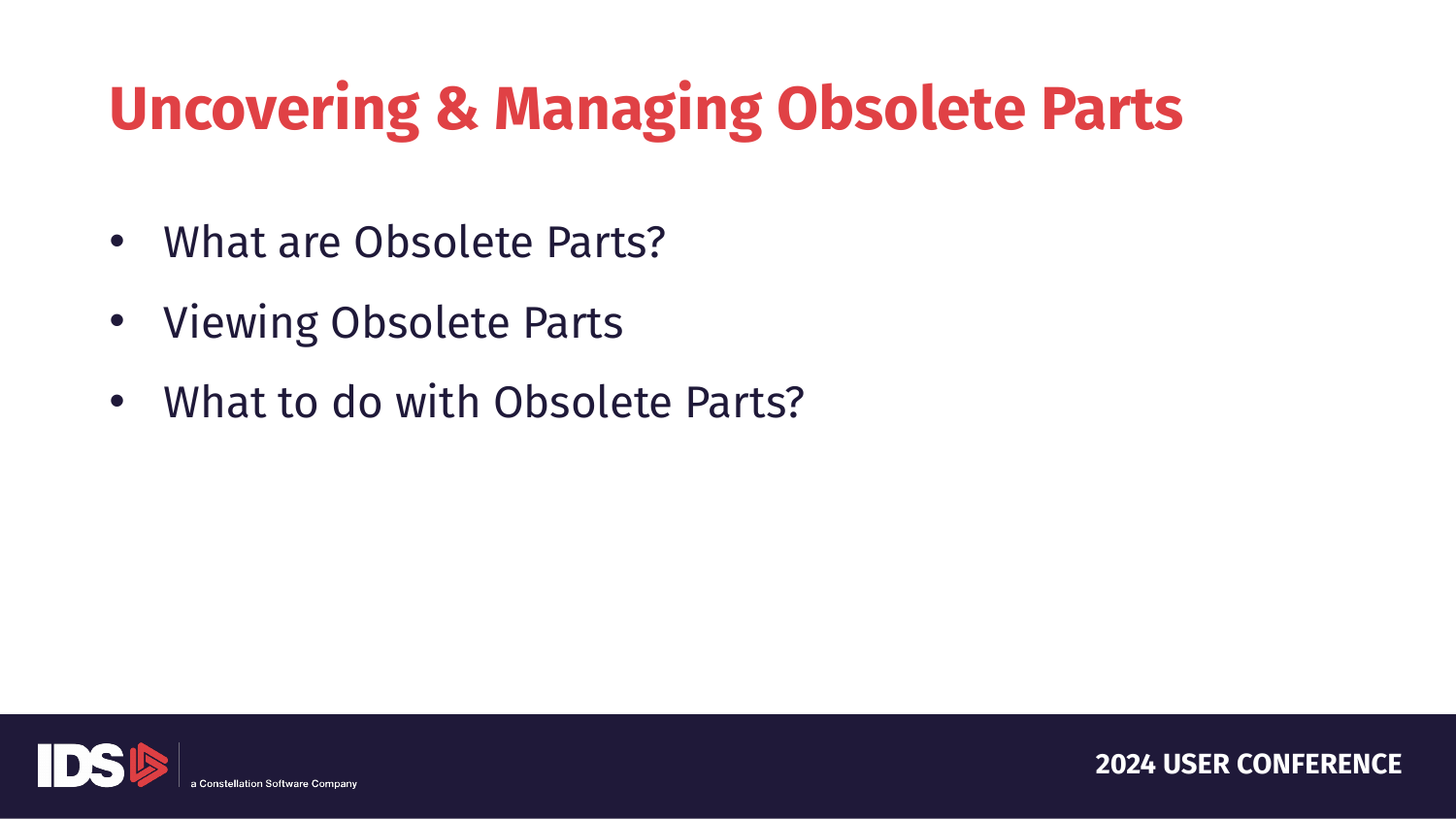

Uncovering & Managing Obsolete Parts
What are Obsolete Parts?
Viewing Obsolete Parts
What to do with Obsolete Parts?